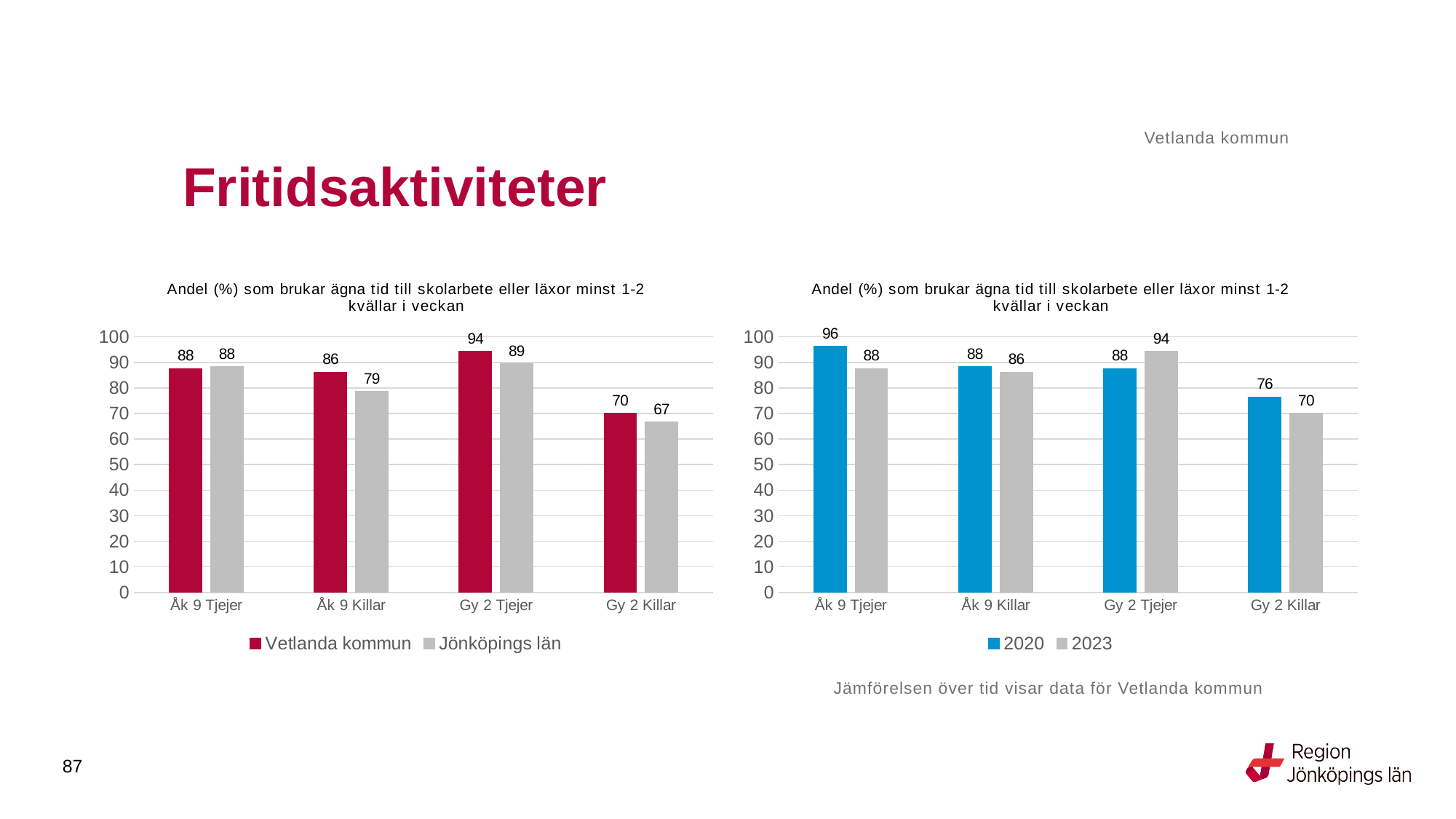

Vetlanda kommun
# Fritidsaktiviteter

### Chart: Andel (%) som brukar ägna tid till skolarbete eller läxor minst 1-2 kvällar i veckan

| Category | Vetlanda kommun | Jönköpings län |
|---|---|---|
| Åk 9 Tjejer | 87.5862 | 88.3279 |
| Åk 9 Killar | 86.1538 | 78.6056 |
| Gy 2 Tjejer | 94.3396 | 89.3812 |
| Gy 2 Killar | 70.0935 | 66.6191 |

### Chart: Andel (%) som brukar ägna tid till skolarbete eller läxor minst 1-2 kvällar i veckan

| Category | 2020 | 2023 |
|---|---|---|
| Åk 9 Tjejer | 96.2963 | 87.5862 |
| Åk 9 Killar | 88.2353 | 86.1538 |
| Gy 2 Tjejer | 87.619 | 94.3396 |
| Gy 2 Killar | 76.3889 | 70.0935 |
Jämförelsen över tid visar data för Vetlanda kommun
87